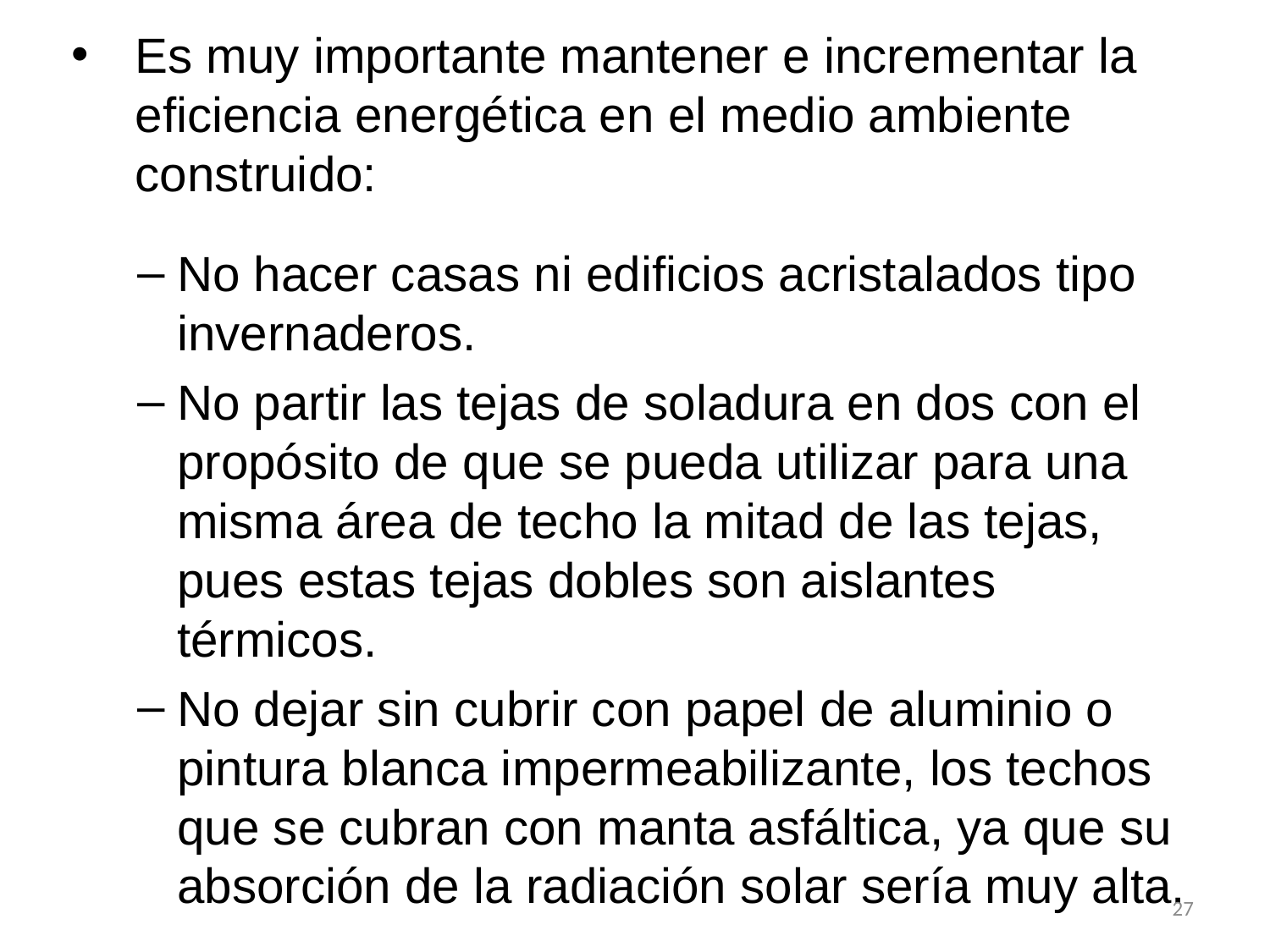

# Es muy importante mantener e incrementar la eficiencia energética en el medio ambiente construido:
No hacer casas ni edificios acristalados tipo invernaderos.
No partir las tejas de soladura en dos con el propósito de que se pueda utilizar para una misma área de techo la mitad de las tejas, pues estas tejas dobles son aislantes térmicos.
No dejar sin cubrir con papel de aluminio o pintura blanca impermeabilizante, los techos que se cubran con manta asfáltica, ya que su absorción de la radiación solar sería muy alta.
27